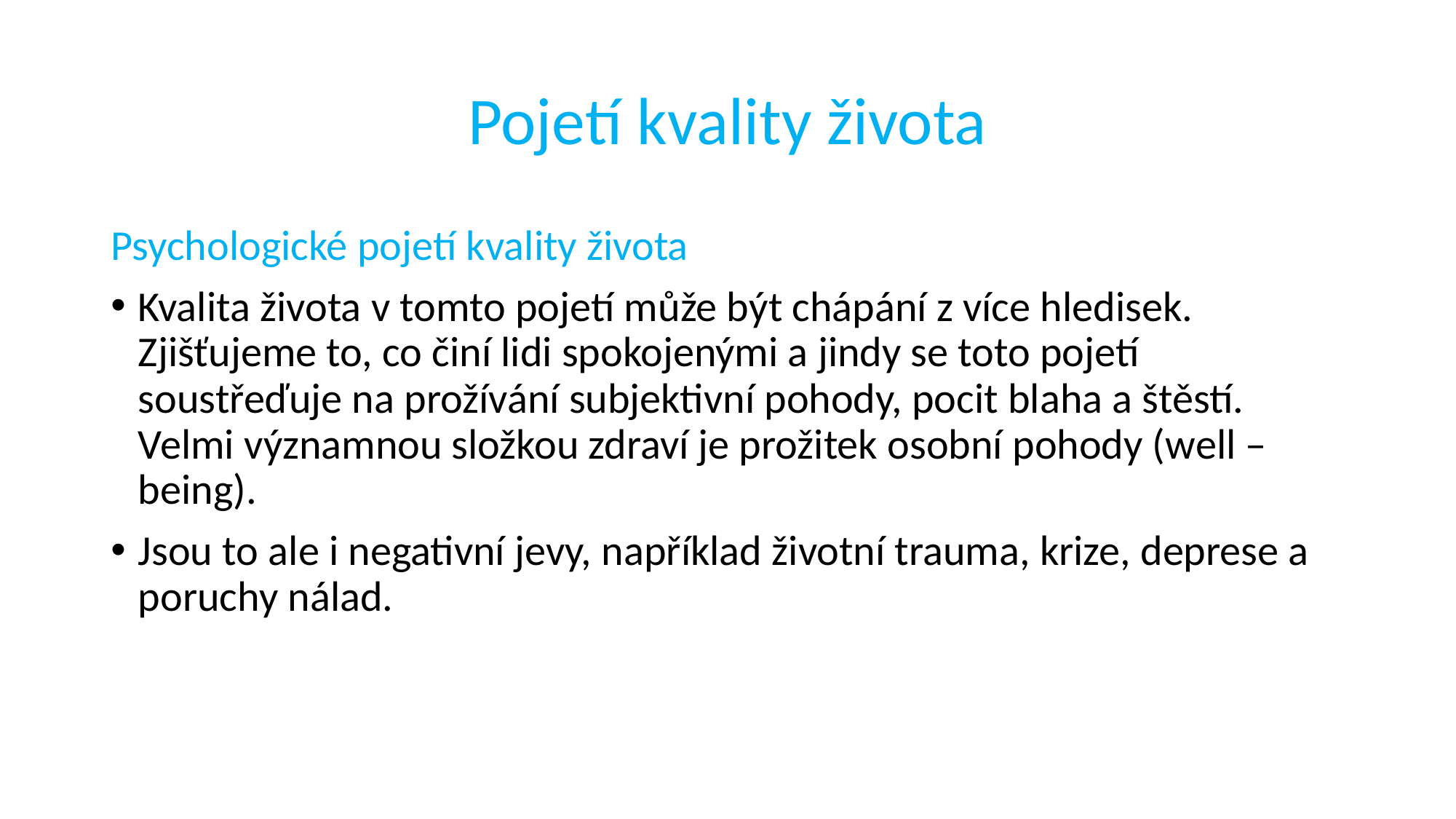

# Pojetí kvality života
Psychologické pojetí kvality života
Kvalita života v tomto pojetí může být chápání z více hledisek. Zjišťujeme to, co činí lidi spokojenými a jindy se toto pojetí soustřeďuje na prožívání subjektivní pohody, pocit blaha a štěstí. Velmi významnou složkou zdraví je prožitek osobní pohody (well – being).
Jsou to ale i negativní jevy, například životní trauma, krize, deprese a poruchy nálad.